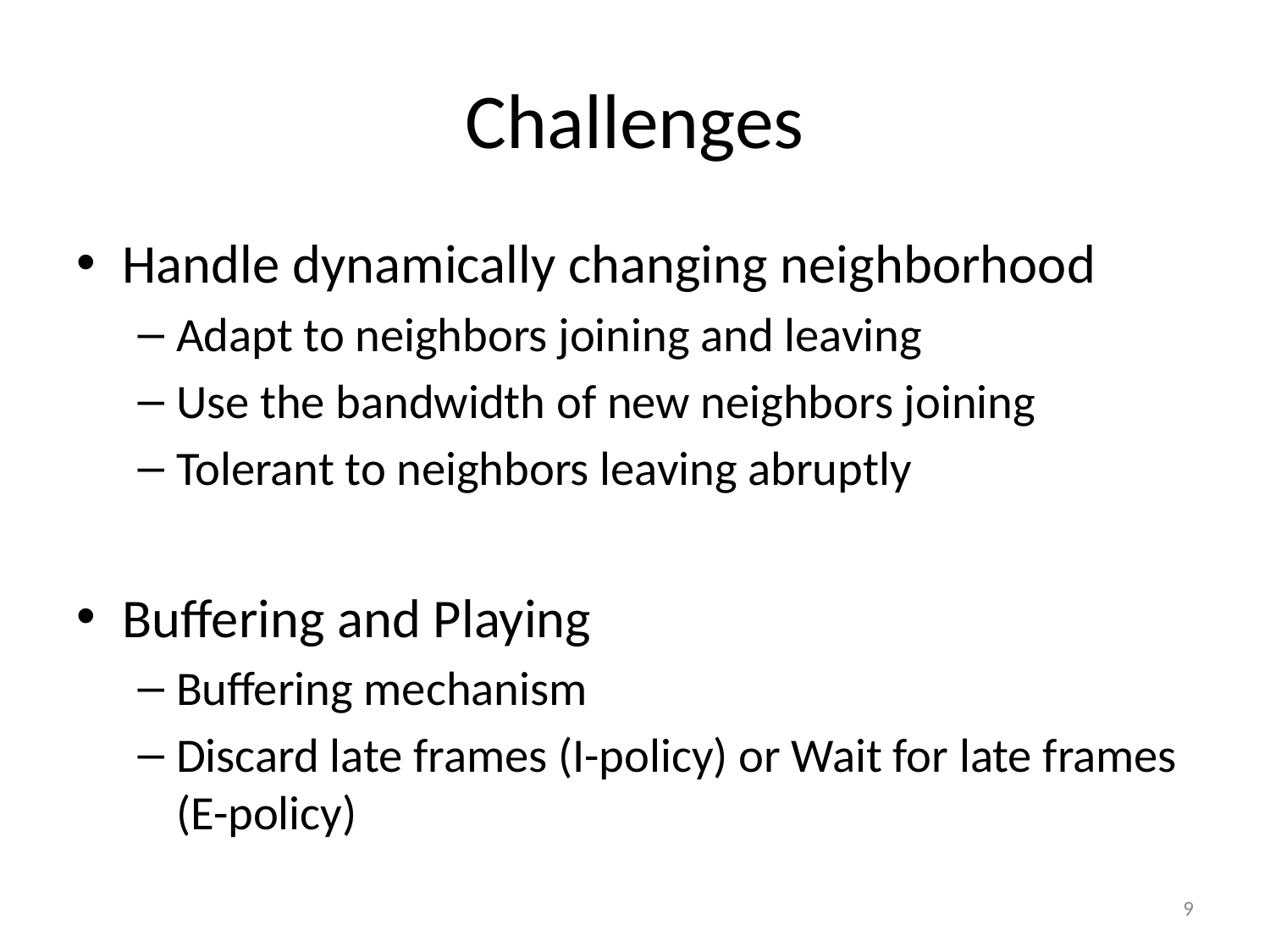

# Challenges
Handle dynamically changing neighborhood
Adapt to neighbors joining and leaving
Use the bandwidth of new neighbors joining
Tolerant to neighbors leaving abruptly

Buffering and Playing
Buffering mechanism
Discard late frames (I-policy) or Wait for late frames (E-policy)
9